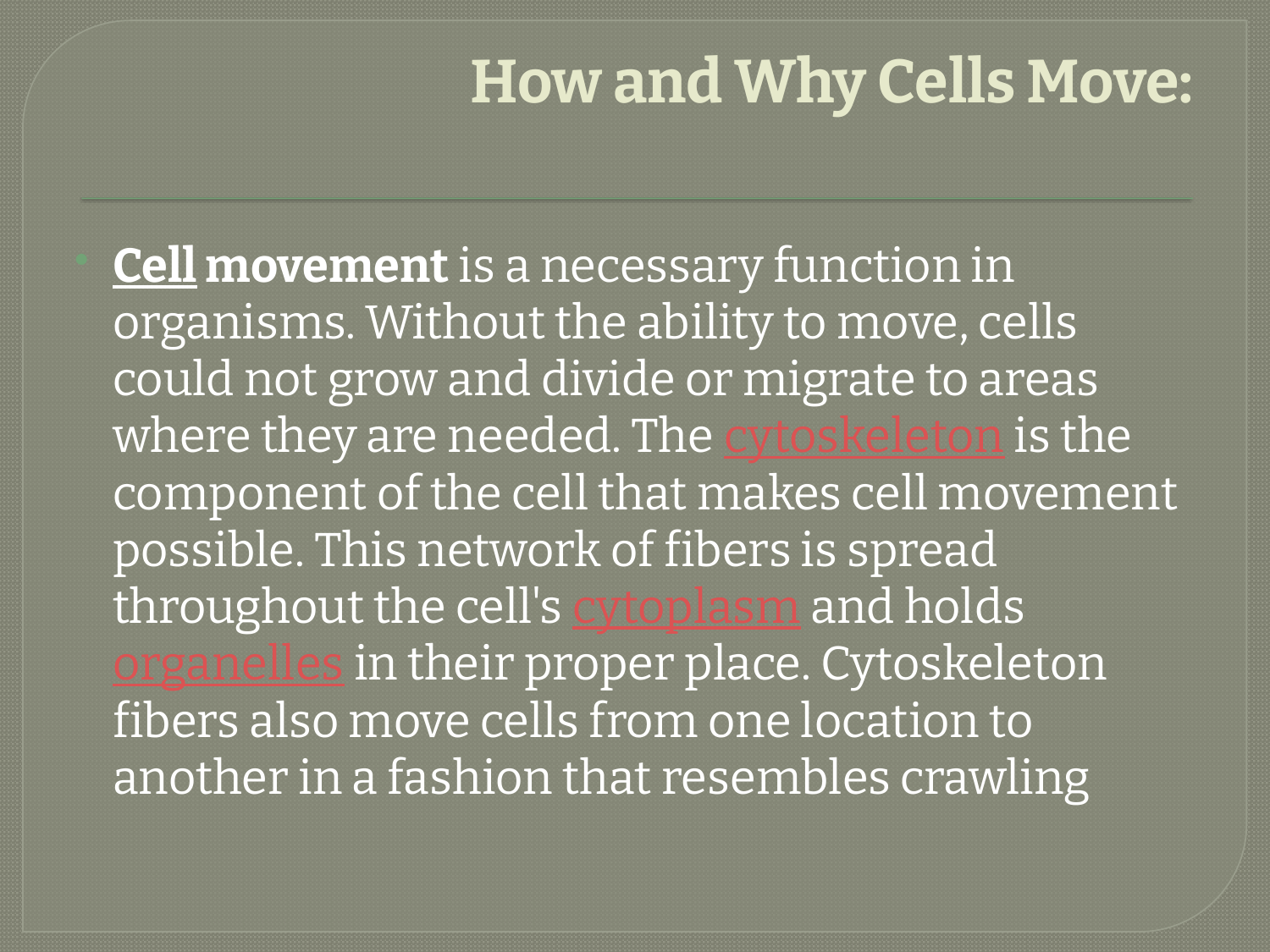

# How and Why Cells Move:
Cell movement is a necessary function in organisms. Without the ability to move, cells could not grow and divide or migrate to areas where they are needed. The cytoskeleton is the component of the cell that makes cell movement possible. This network of fibers is spread throughout the cell's cytoplasm and holds organelles in their proper place. Cytoskeleton fibers also move cells from one location to another in a fashion that resembles crawling